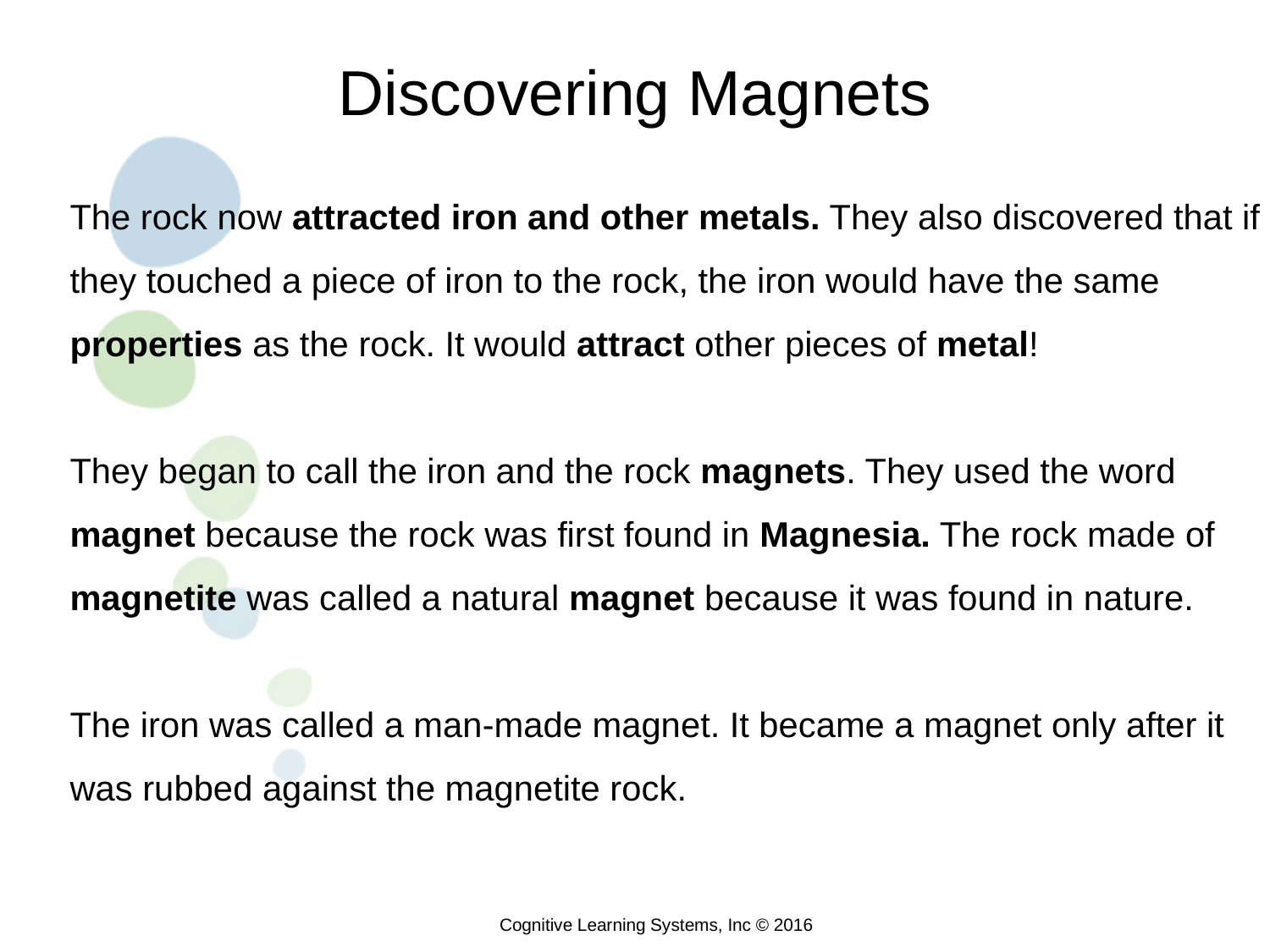

Discovering Magnets
	The rock now attracted iron and other metals. They also discovered that if they touched a piece of iron to the rock, the iron would have the same properties as the rock. It would attract other pieces of metal!

	They began to call the iron and the rock magnets. They used the word magnet because the rock was first found in Magnesia. The rock made of magnetite was called a natural magnet because it was found in nature.

The iron was called a man-made magnet. It became a magnet only after it
was rubbed against the magnetite rock.
Cognitive Learning Systems, Inc © 2016